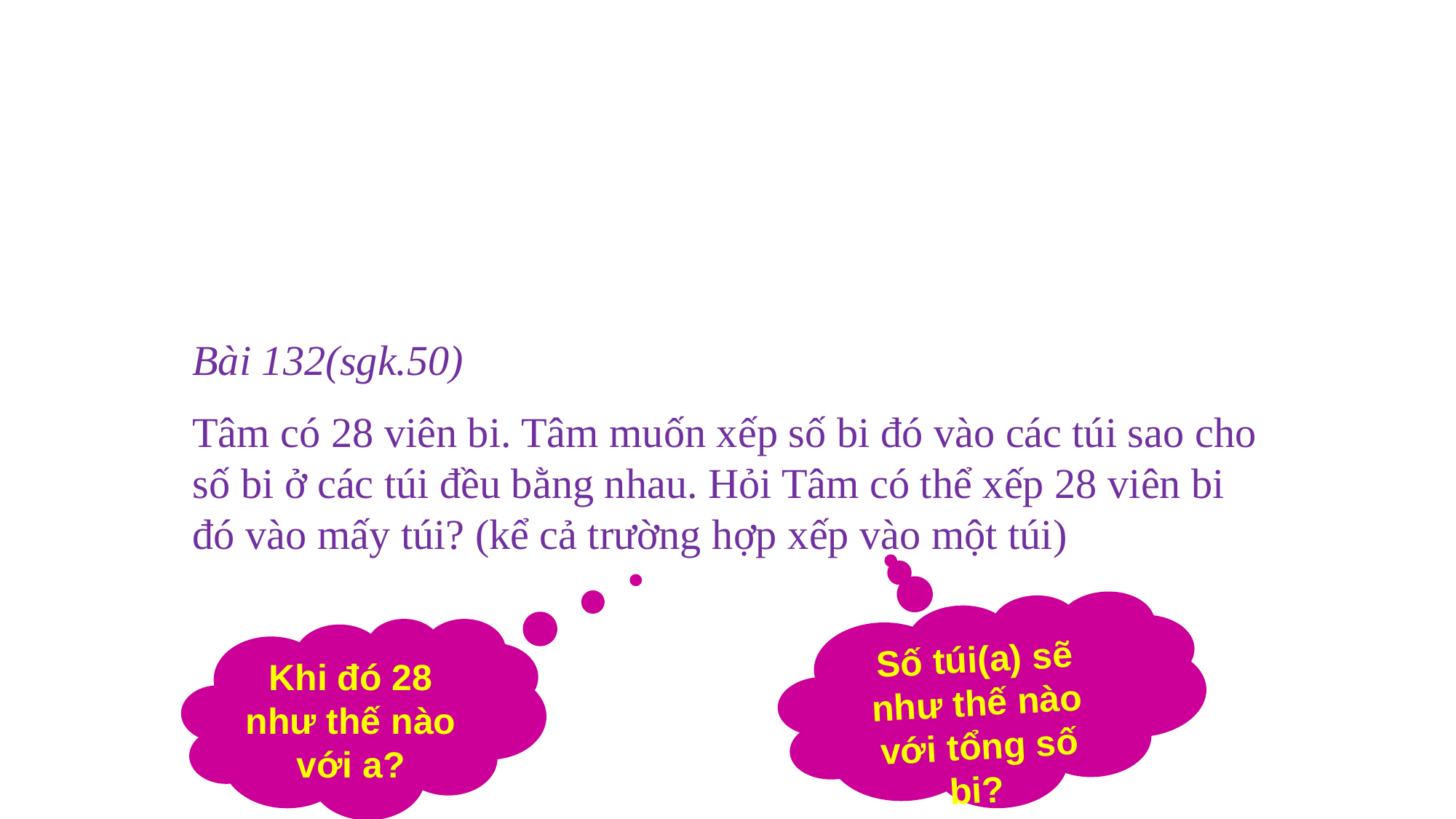

Bài 132(sgk.50)
Tâm có 28 viên bi. Tâm muốn xếp số bi đó vào các túi sao cho số bi ở các túi đều bằng nhau. Hỏi Tâm có thể xếp 28 viên bi đó vào mấy túi? (kể cả trường hợp xếp vào một túi)
Số túi(a) sẽ như thế nào với tổng số bi?
Khi đó 28 như thế nào với a?